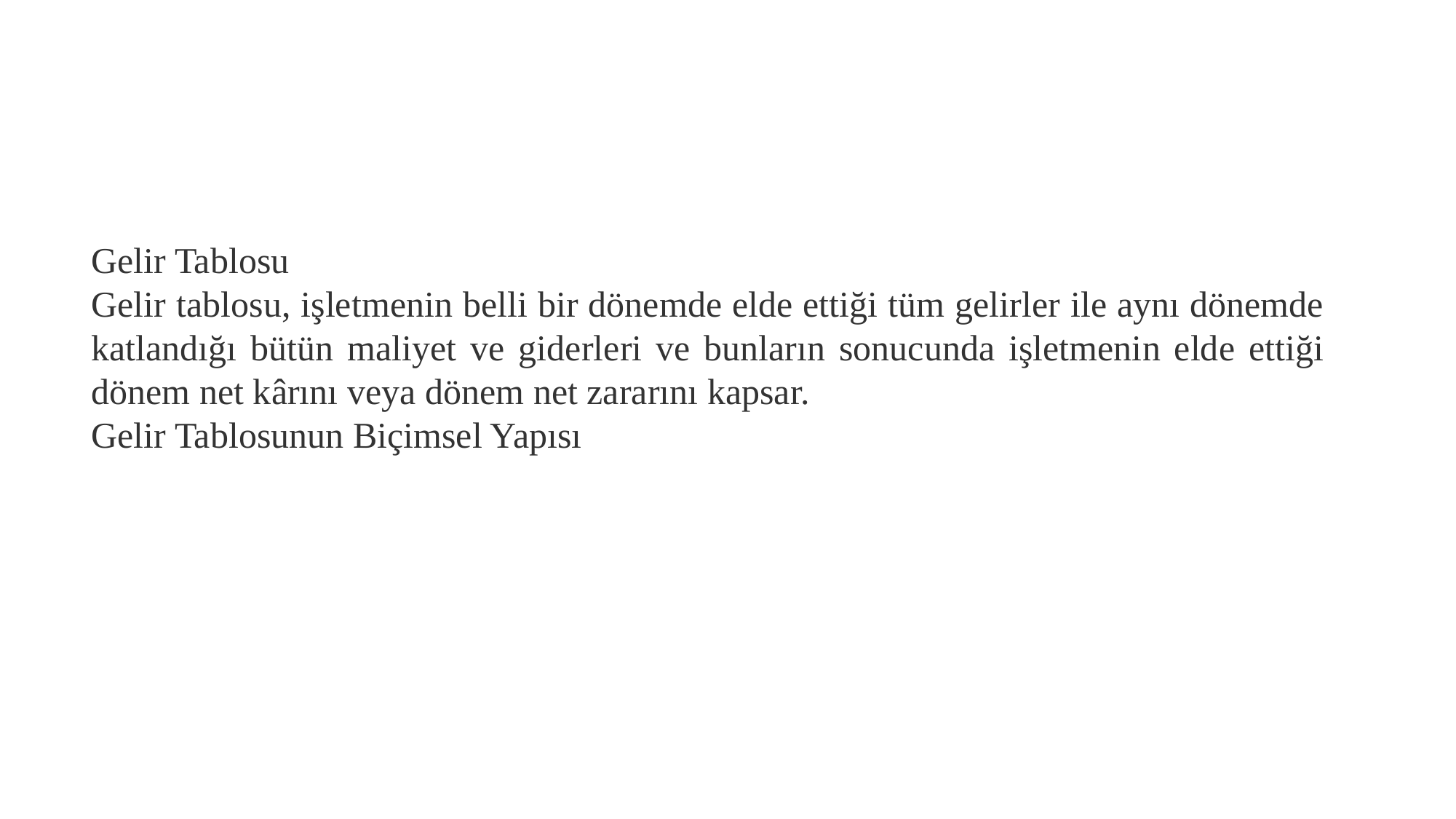

Gelir Tablosu
Gelir tablosu, işletmenin belli bir dönemde elde ettiği tüm gelirler ile aynı dönemde katlandığı bütün maliyet ve giderleri ve bunların sonucunda işletmenin elde ettiği dönem net kârını veya dönem net zararını kapsar.
Gelir Tablosunun Biçimsel Yapısı